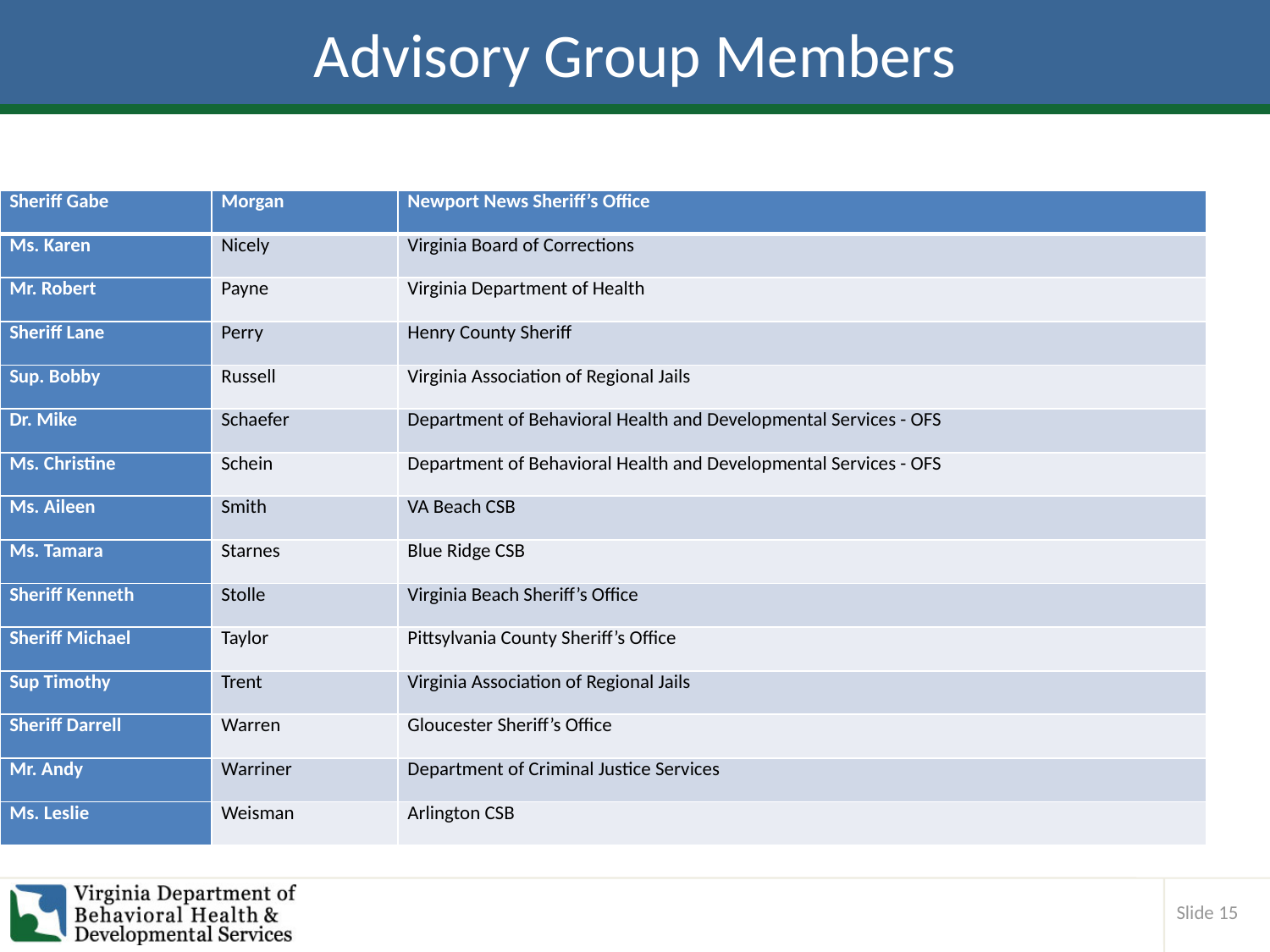

# Advisory Group Members

| Sheriff Gabe | Morgan | Newport News Sheriff’s Office |
| --- | --- | --- |
| Ms. Karen | Nicely | Virginia Board of Corrections |
| Mr. Robert | Payne | Virginia Department of Health |
| Sheriff Lane | Perry | Henry County Sheriff |
| Sup. Bobby | Russell | Virginia Association of Regional Jails |
| Dr. Mike | Schaefer | Department of Behavioral Health and Developmental Services - OFS |
| Ms. Christine | Schein | Department of Behavioral Health and Developmental Services - OFS |
| Ms. Aileen | Smith | VA Beach CSB |
| Ms. Tamara | Starnes | Blue Ridge CSB |
| Sheriff Kenneth | Stolle | Virginia Beach Sheriff’s Office |
| Sheriff Michael | Taylor | Pittsylvania County Sheriff’s Office |
| Sup Timothy | Trent | Virginia Association of Regional Jails |
| Sheriff Darrell | Warren | Gloucester Sheriff’s Office |
| Mr. Andy | Warriner | Department of Criminal Justice Services |
| Ms. Leslie | Weisman | Arlington CSB |